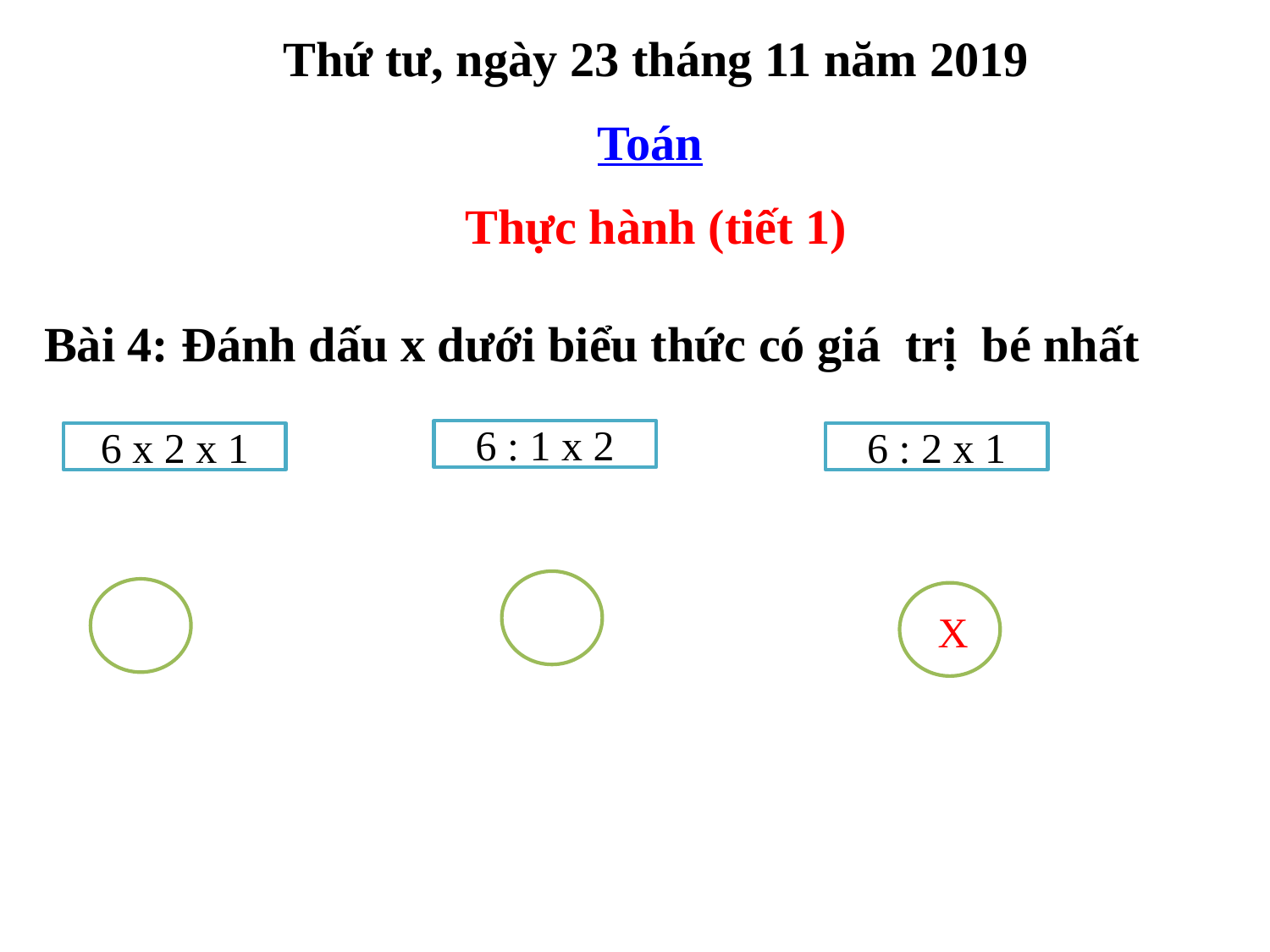

Thứ tư, ngày 23 tháng 11 năm 2019
Toán
Thực hành (tiết 1)
Bài 4: Đánh dấu x dưới biểu thức có giá  trị  bé nhất

6 : 1 x 2
6 x 2 x 1
6 : 2 x 1

             X